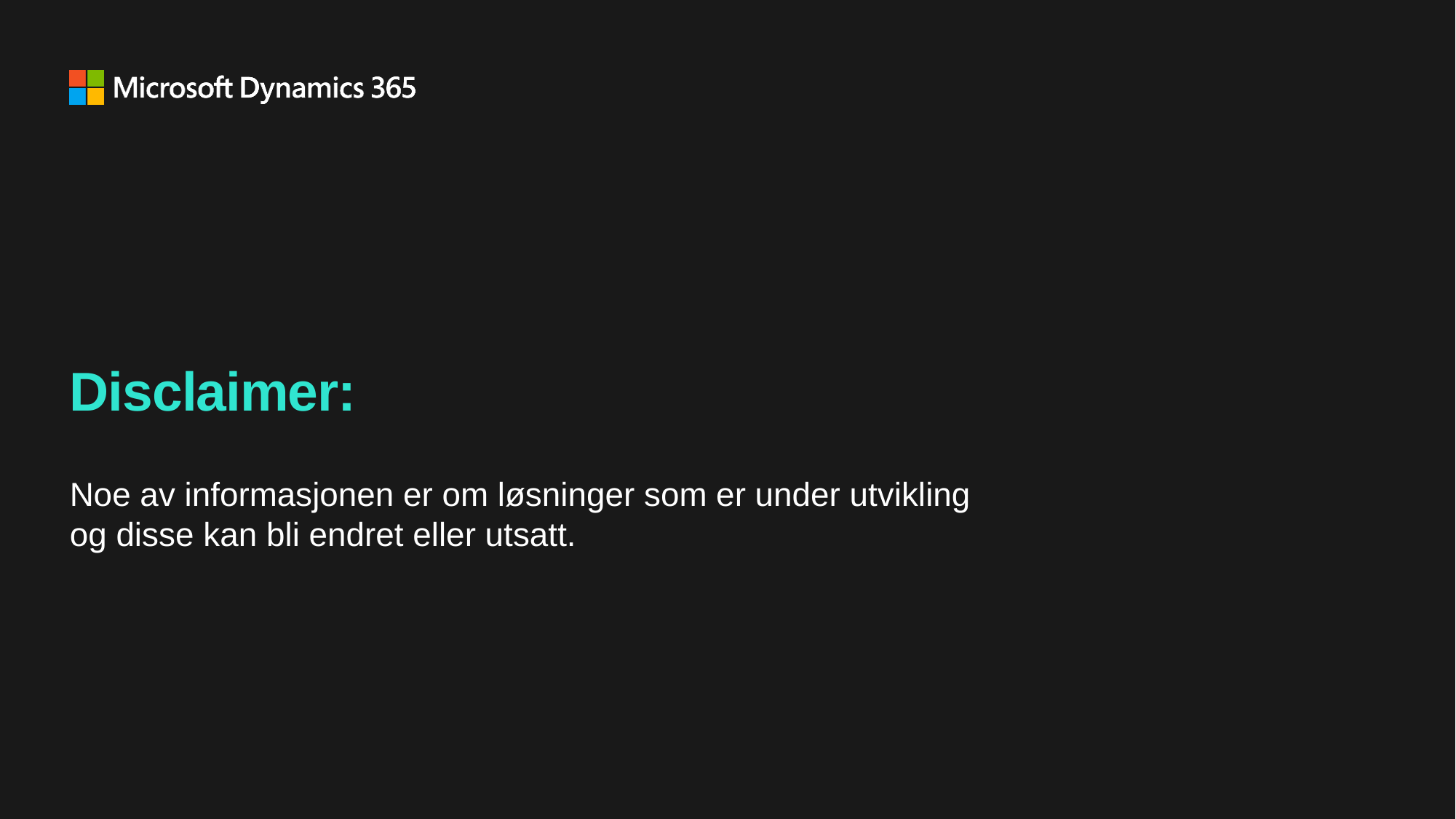

# Disclaimer:
Noe av informasjonen er om løsninger som er under utvikling
og disse kan bli endret eller utsatt.